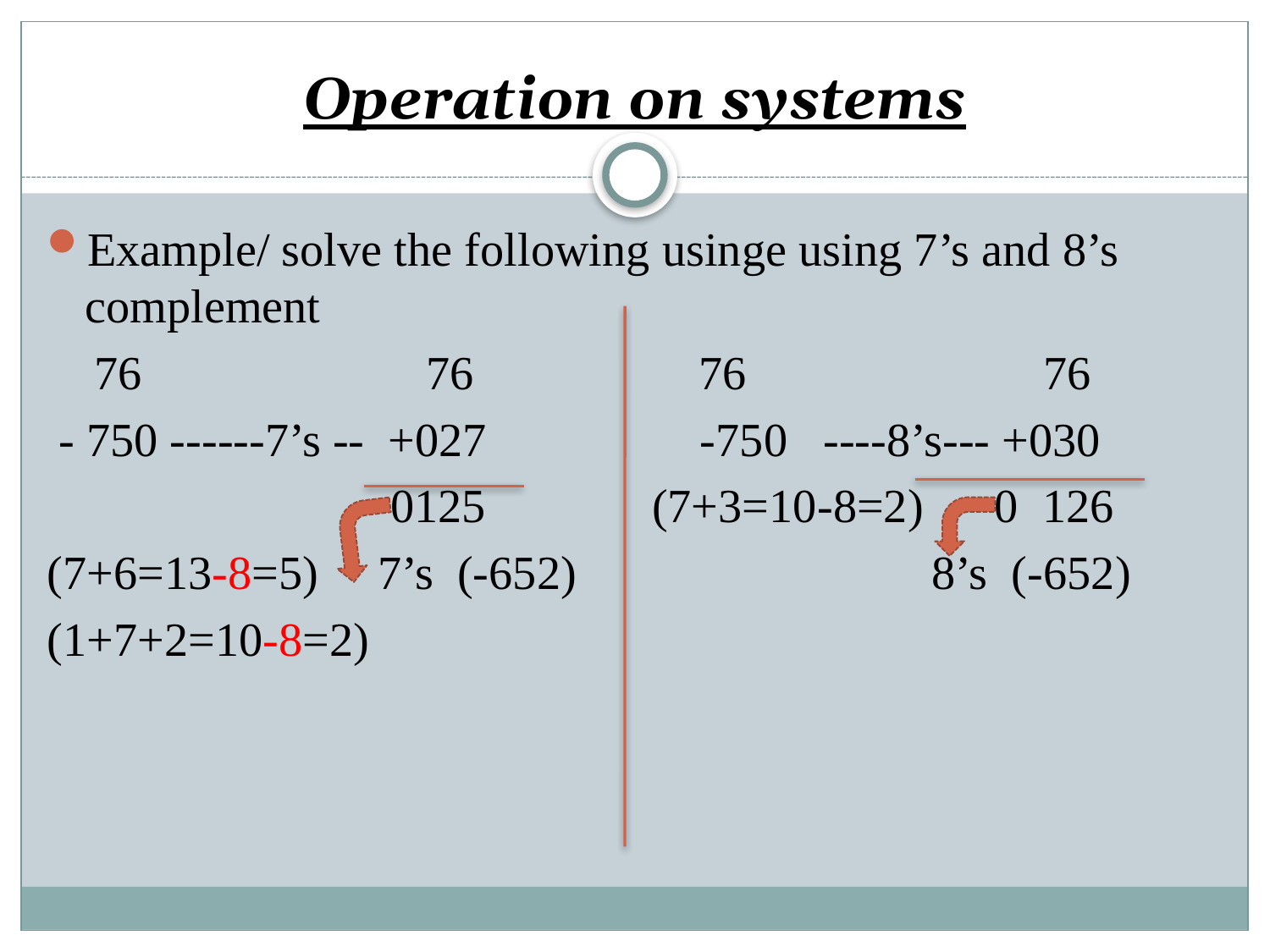

# Operation on systems
Example/ solve the following usinge using 7’s and 8’s complement
    76                        76                   76                         76
 - 750 ------7’s --  +027                  -750   ----8’s--- +030
                             0125              (7+3=10-8=2)      0  126
(7+6=13-8=5)     7’s  (-652)                              8’s  (-652)
(1+7+2=10-8=2)